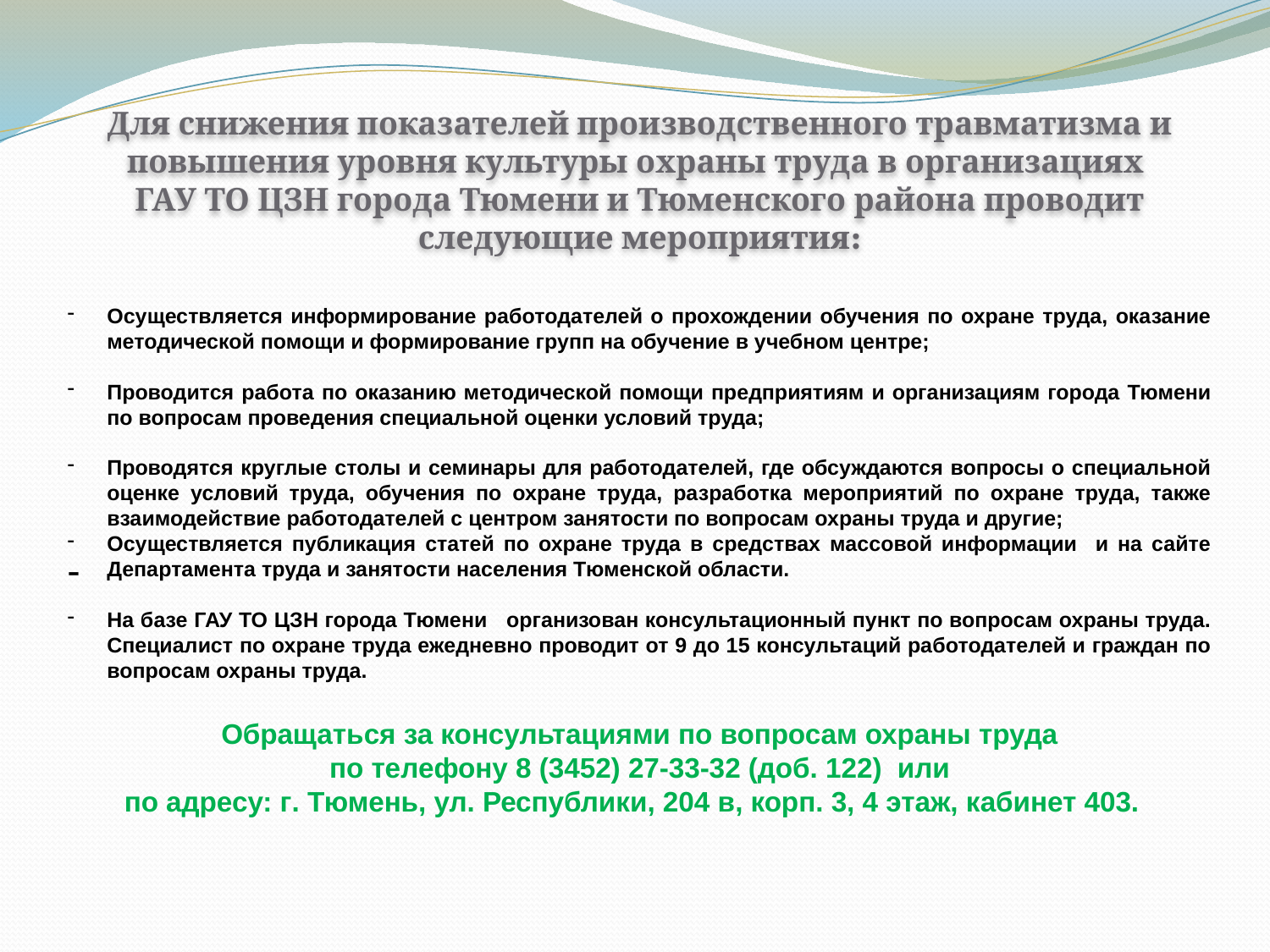

# Для снижения показателей производственного травматизма и повышения уровня культуры охраны труда в организациях ГАУ ТО ЦЗН города Тюмени и Тюменского района проводит следующие мероприятия:
Осуществляется информирование работодателей о прохождении обучения по охране труда, оказание методической помощи и формирование групп на обучение в учебном центре;

Проводится работа по оказанию методической помощи предприятиям и организациям города Тюмени по вопросам проведения специальной оценки условий труда;

Проводятся круглые столы и семинары для работодателей, где обсуждаются вопросы о специальной оценке условий труда, обучения по охране труда, разработка мероприятий по охране труда, также взаимодействие работодателей с центром занятости по вопросам охраны труда и другие;
Осуществляется публикация статей по охране труда в средствах массовой информации  и на сайте Департамента труда и занятости населения Тюменской области.

На базе ГАУ ТО ЦЗН города Тюмени   организован консультационный пункт по вопросам охраны труда. Специалист по охране труда ежедневно проводит от 9 до 15 консультаций работодателей и граждан по вопросам охраны труда.

Обращаться за консультациями по вопросам охраны труда
 по телефону 8 (3452) 27-33-32 (доб. 122)  или
по адресу: г. Тюмень, ул. Республики, 204 в, корп. 3, 4 этаж, кабинет 403.